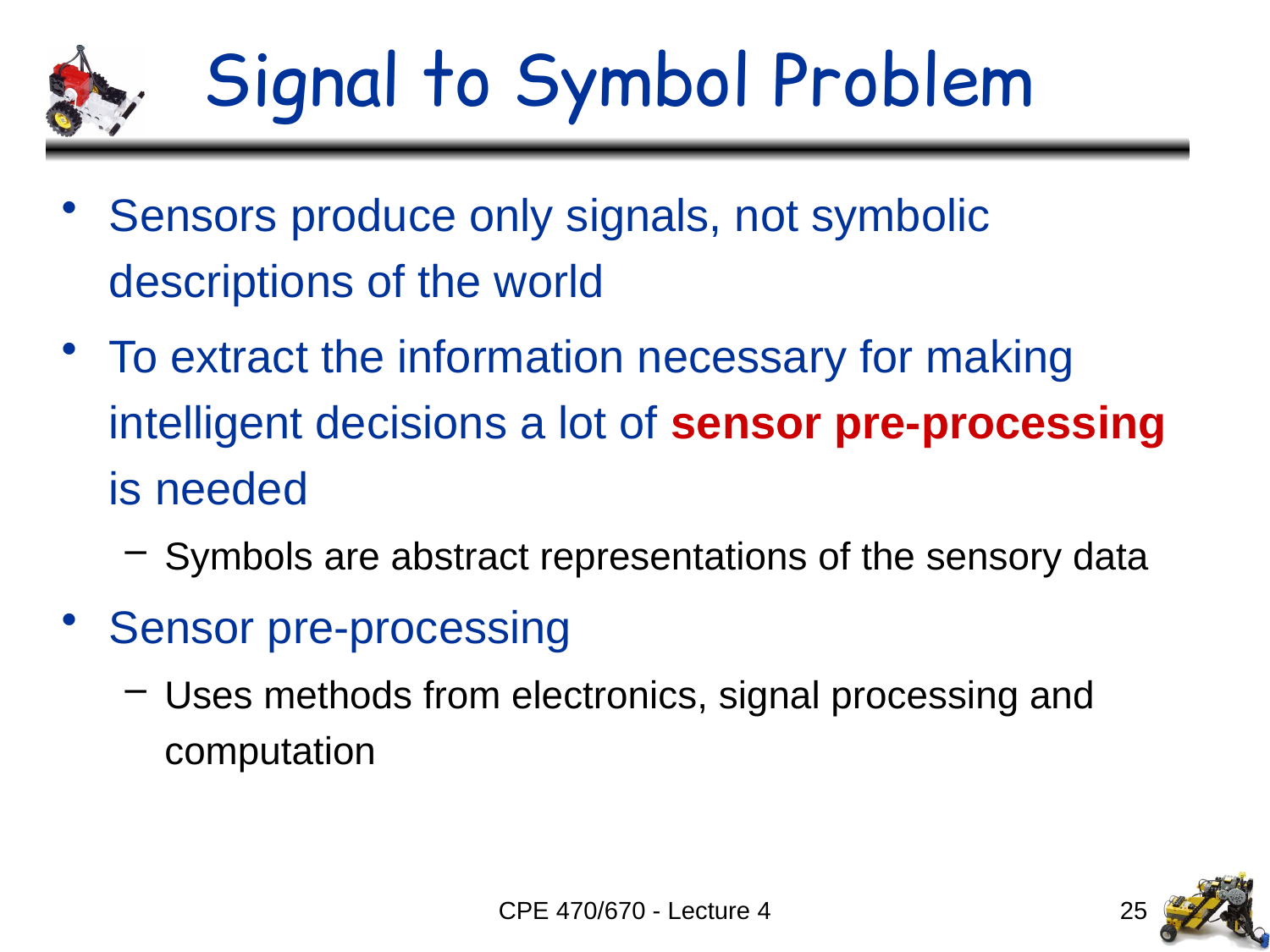

# Signal to Symbol Problem
Sensors produce only signals, not symbolic descriptions of the world
To extract the information necessary for making intelligent decisions a lot of sensor pre-processing is needed
Symbols are abstract representations of the sensory data
Sensor pre-processing
Uses methods from electronics, signal processing and computation
CPE 470/670 - Lecture 4
25